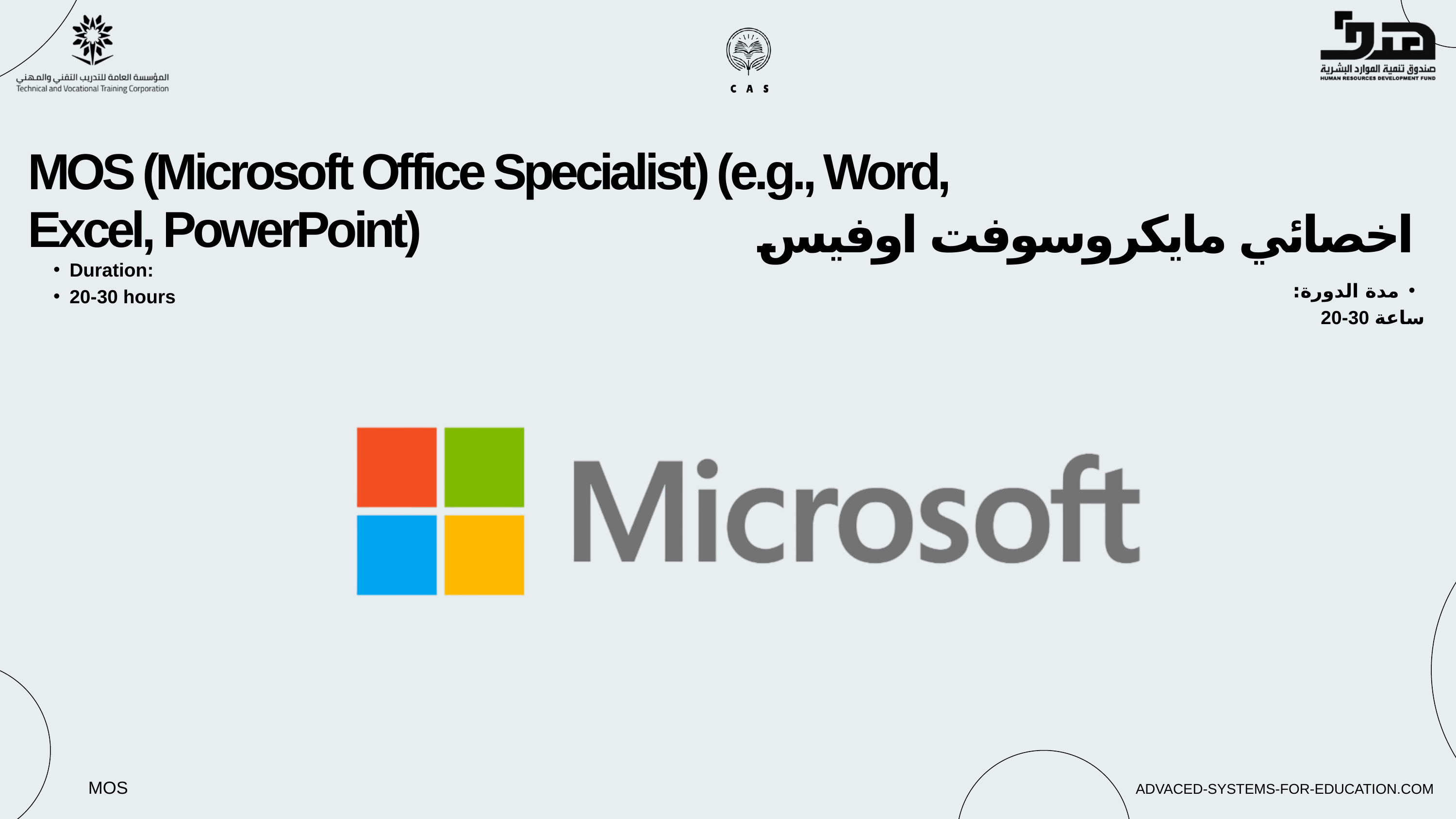

MOS (Microsoft Office Specialist) (e.g., Word, Excel, PowerPoint)
اخصائي مايكروسوفت اوفيس
Duration:
20-30 hours
مدة الدورة:
20-30 ساعة

MOS
ADVACED-SYSTEMS-FOR-EDUCATION.COM